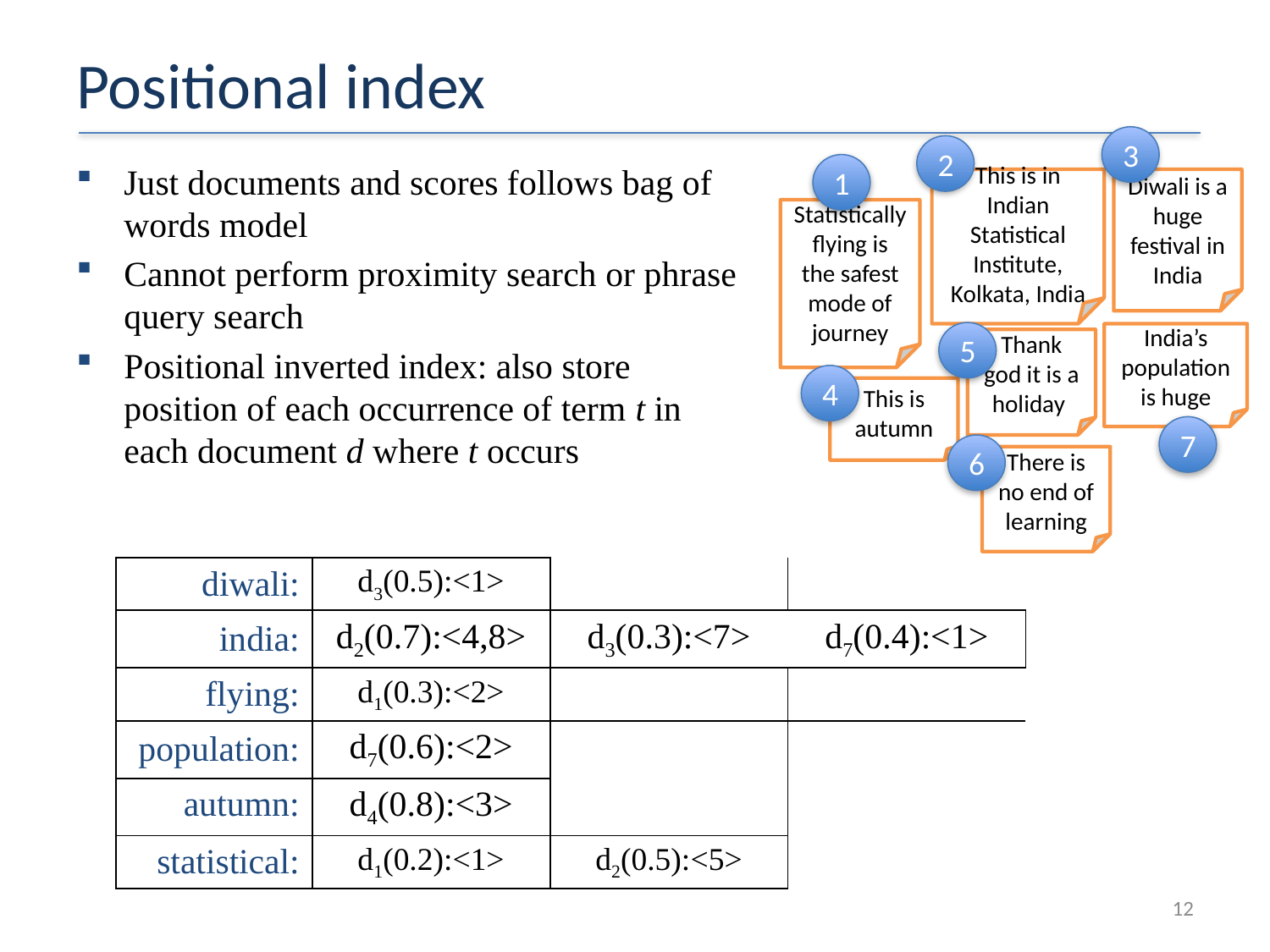

# Positional index
3
2
1
This is in Indian Statistical Institute, Kolkata, India
Diwali is a huge festival in India
Statistically flying is the safest mode of journey
5
India’s population is huge
Thank god it is a holiday
4
This is autumn
7
6
There is no end of learning
Just documents and scores follows bag of words model
Cannot perform proximity search or phrase query search
Positional inverted index: also store position of each occurrence of term t in each document d where t occurs
| diwali: | d3(0.5):<1> |  |  |
| --- | --- | --- | --- |
| india: | d2(0.7):<4,8> | d3(0.3):<7> | d7(0.4):<1> |
| flying: | d1(0.3):<2> |  |  |
| population: | d7(0.6):<2> |  |  |
| autumn: | d4(0.8):<3> |  |  |
| statistical: | d1(0.2):<1> | d2(0.5):<5> |  |
12